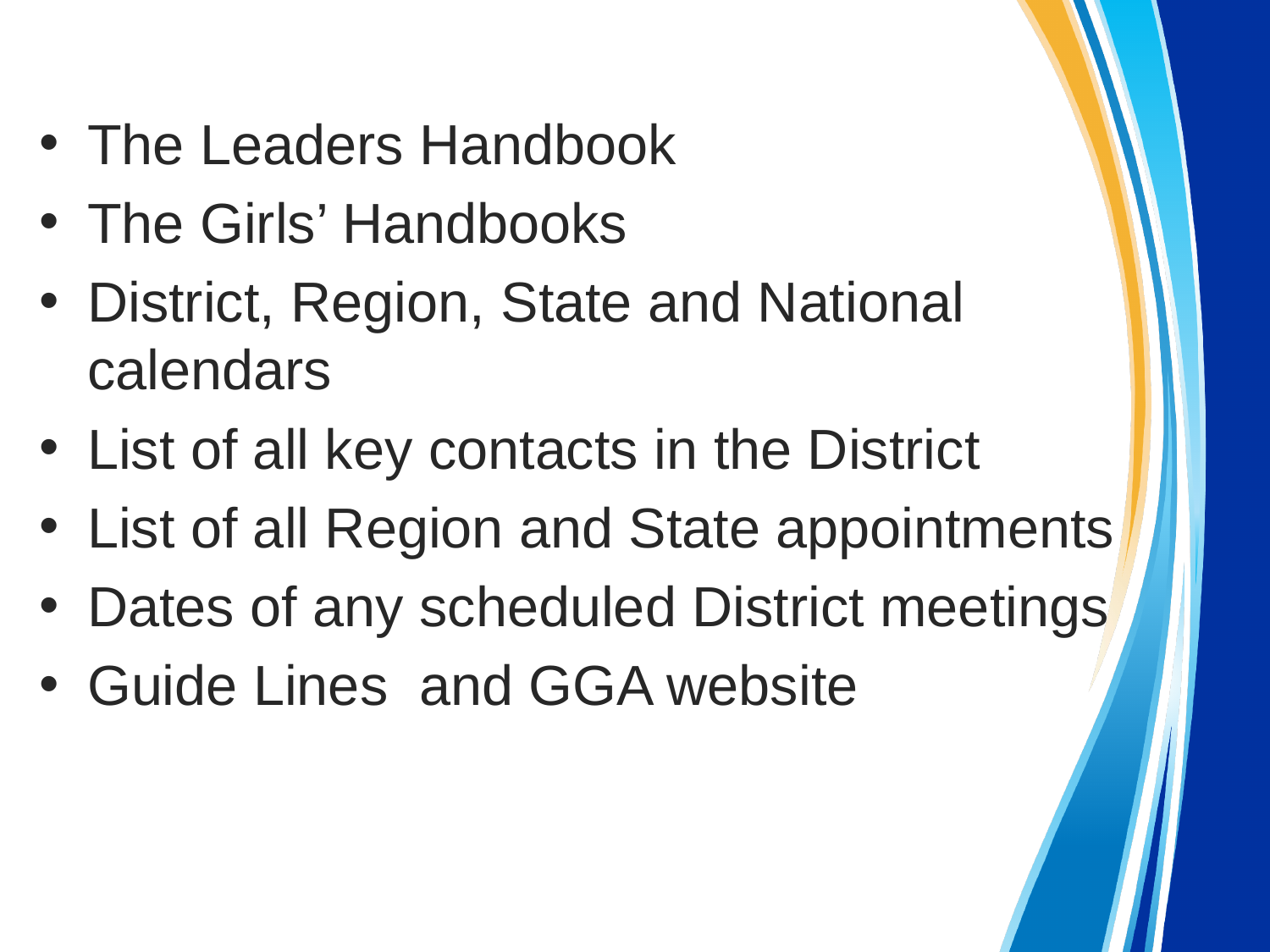

The Leaders Handbook
The Girls’ Handbooks
District, Region, State and National calendars
List of all key contacts in the District
List of all Region and State appointments
Dates of any scheduled District meetings
Guide Lines  and GGA website